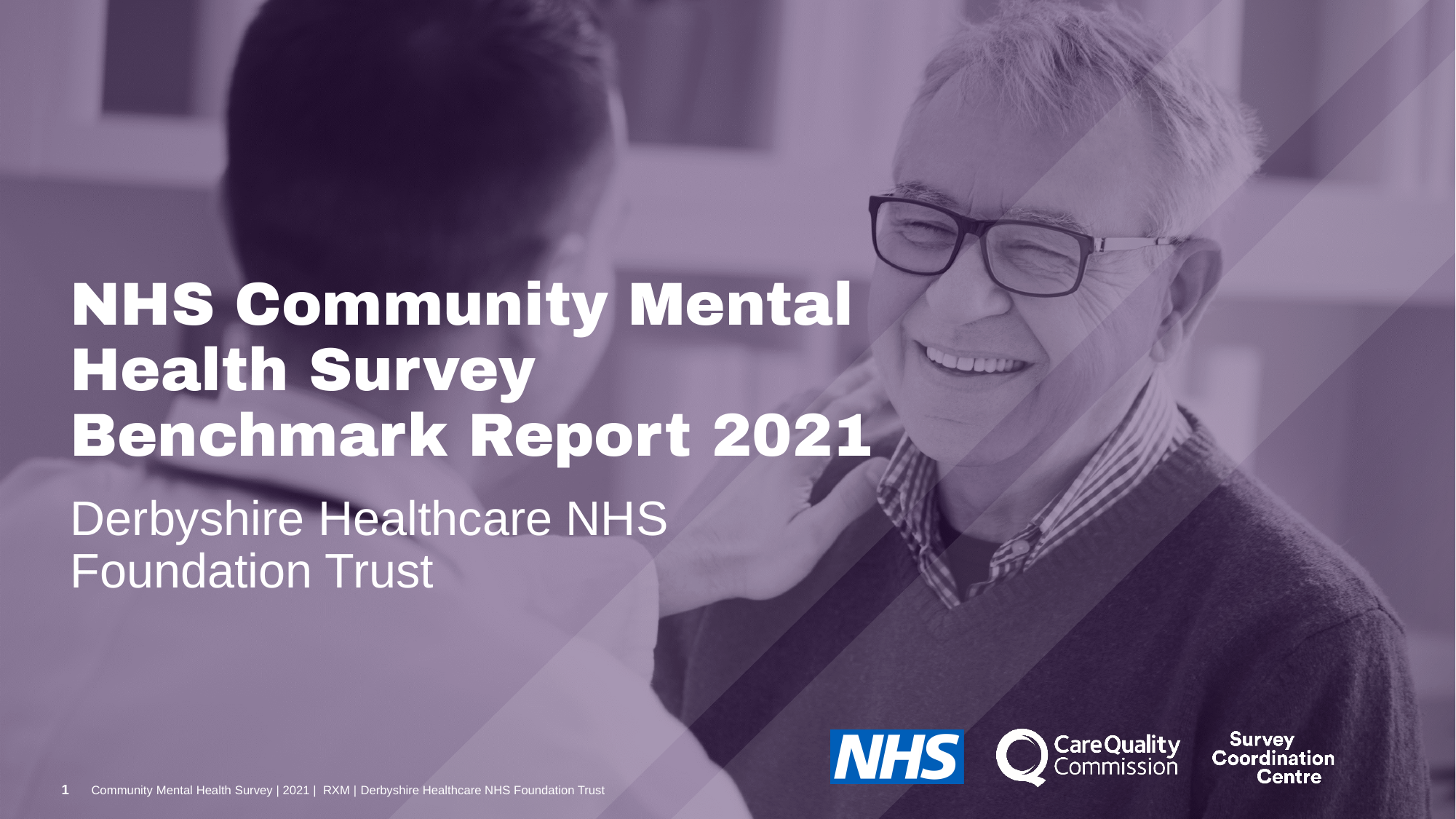

NHS Community Mental Health Survey
Benchmark Report 2021
# Derbyshire Healthcare NHS Foundation Trust
1